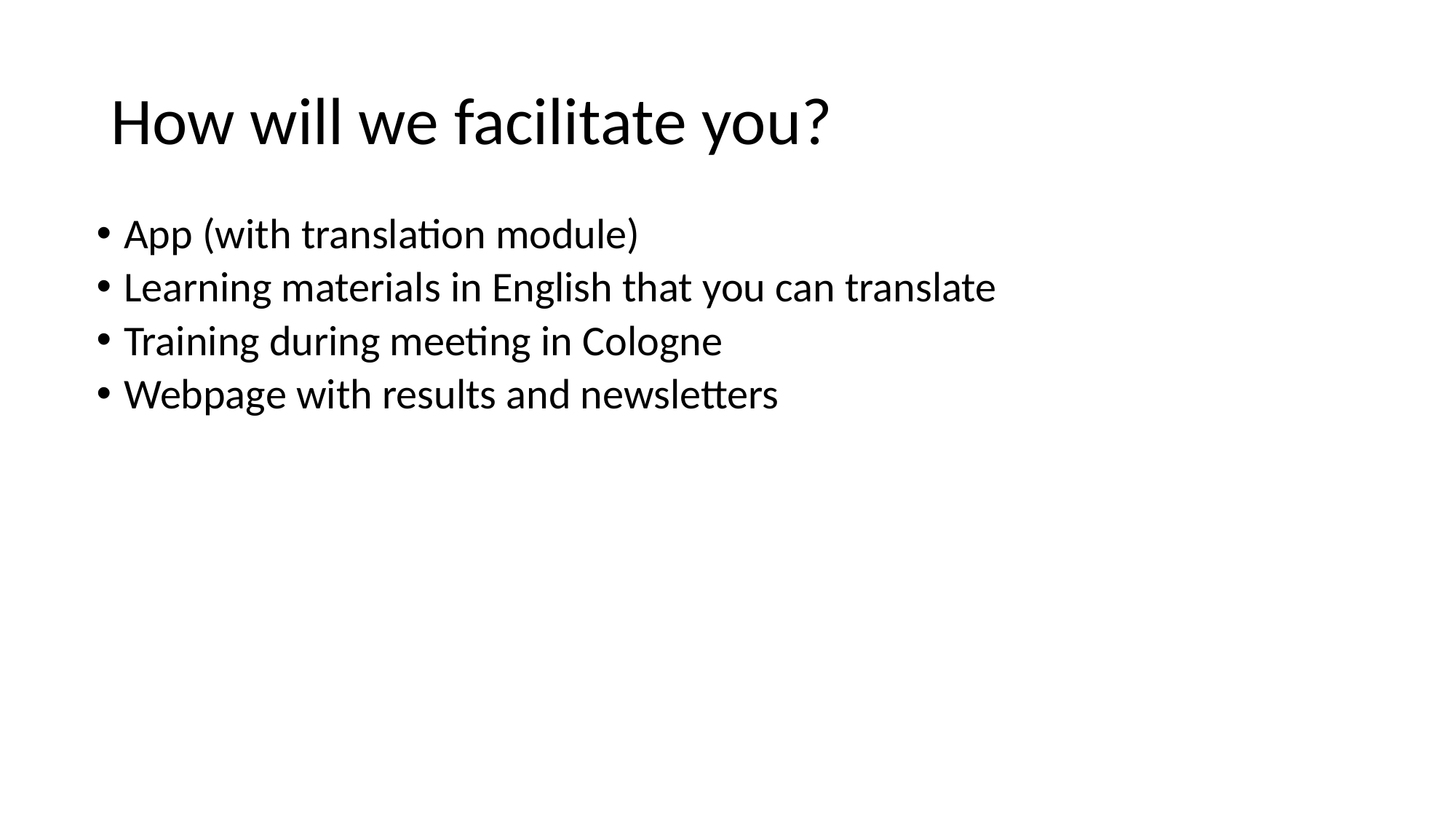

# How will we facilitate you?
App (with translation module)
Learning materials in English that you can translate
Training during meeting in Cologne
Webpage with results and newsletters